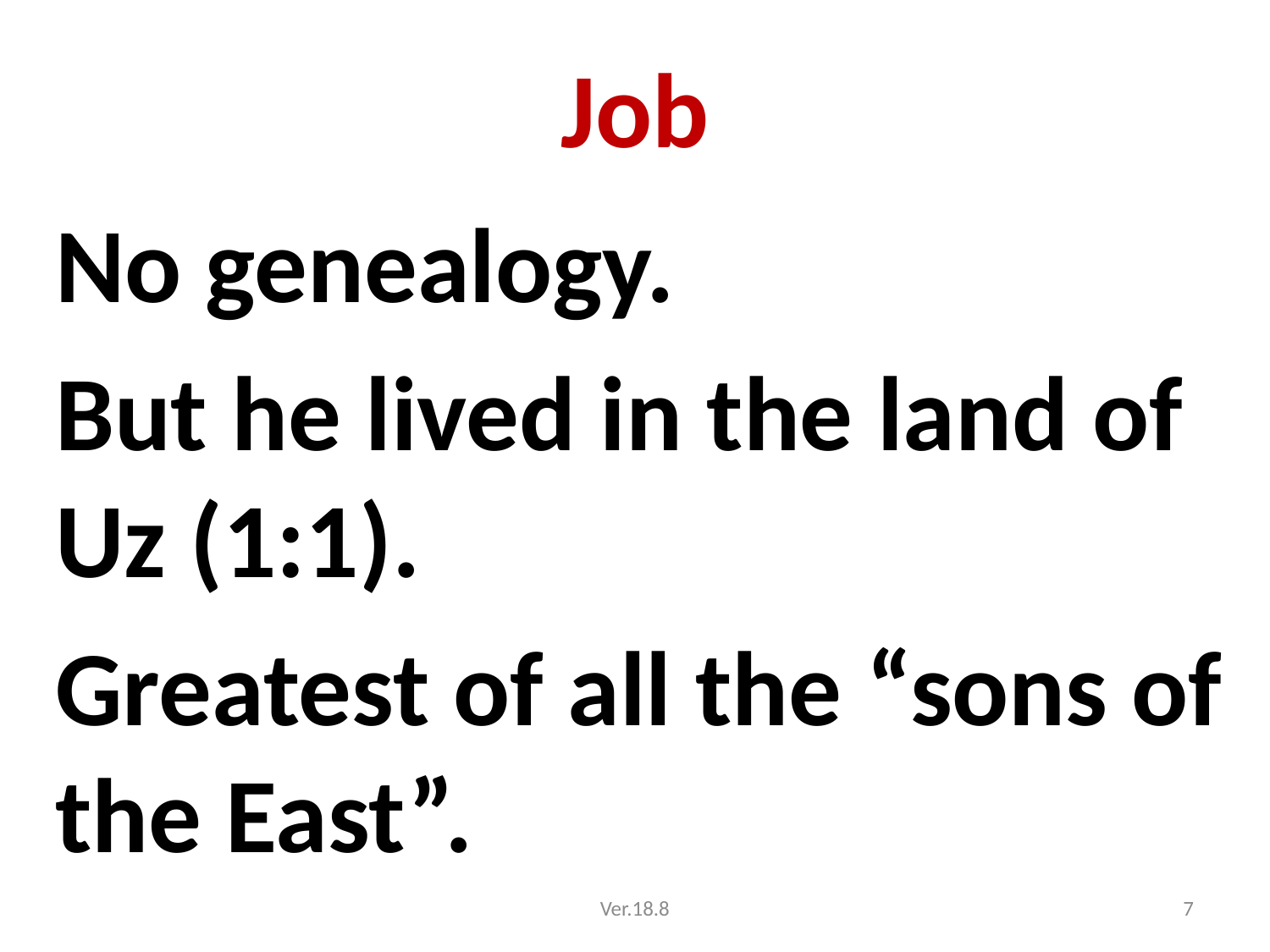

# Job
No genealogy.
But he lived in the land of Uz (1:1).
Greatest of all the “sons of the East”.
Ver.18.8
7